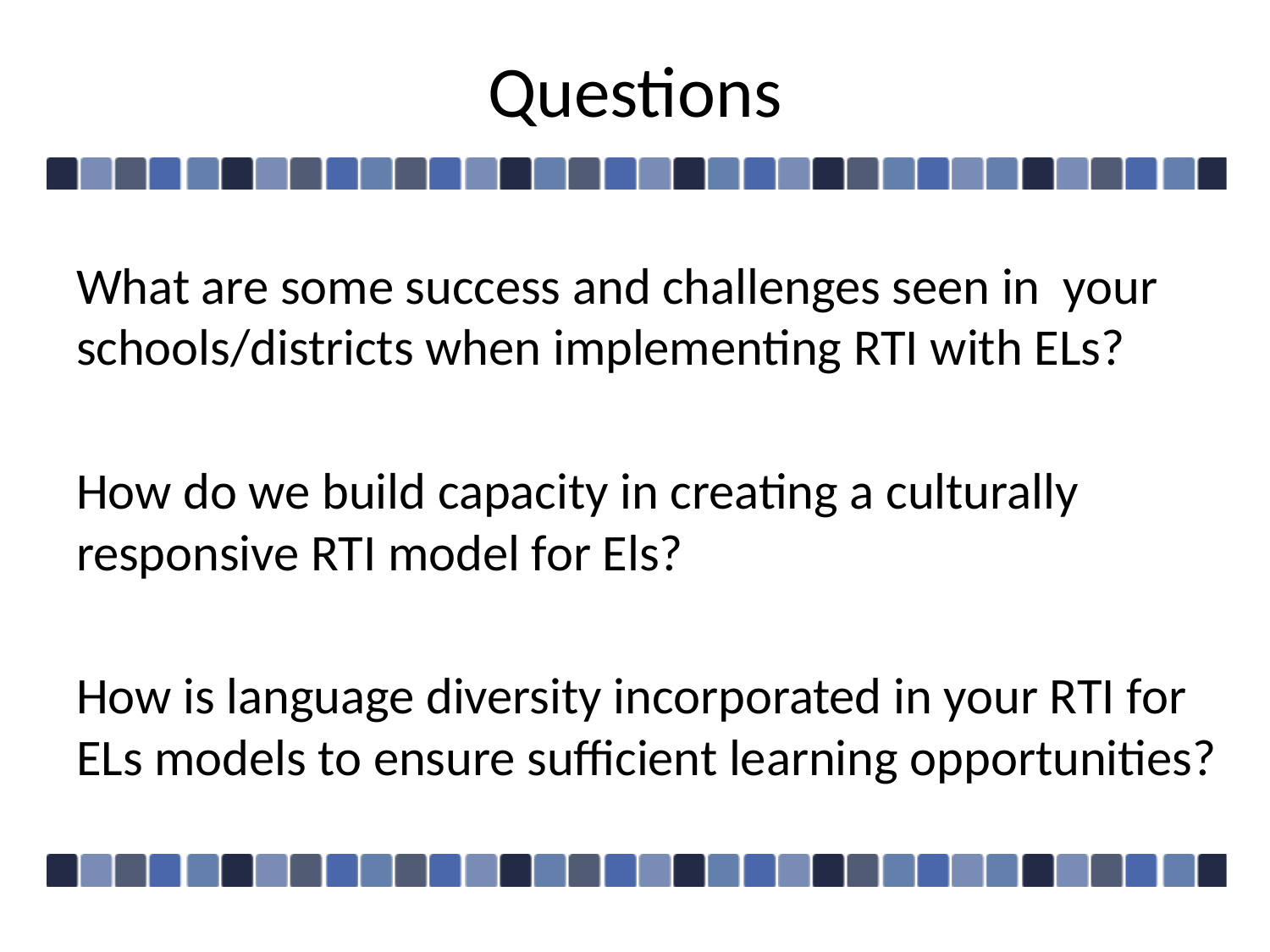

# Questions
What are some success and challenges seen in  your schools/districts when implementing RTI with ELs?

How do we build capacity in creating a culturally responsive RTI model for Els?

How is language diversity incorporated in your RTI for ELs models to ensure sufficient learning opportunities?